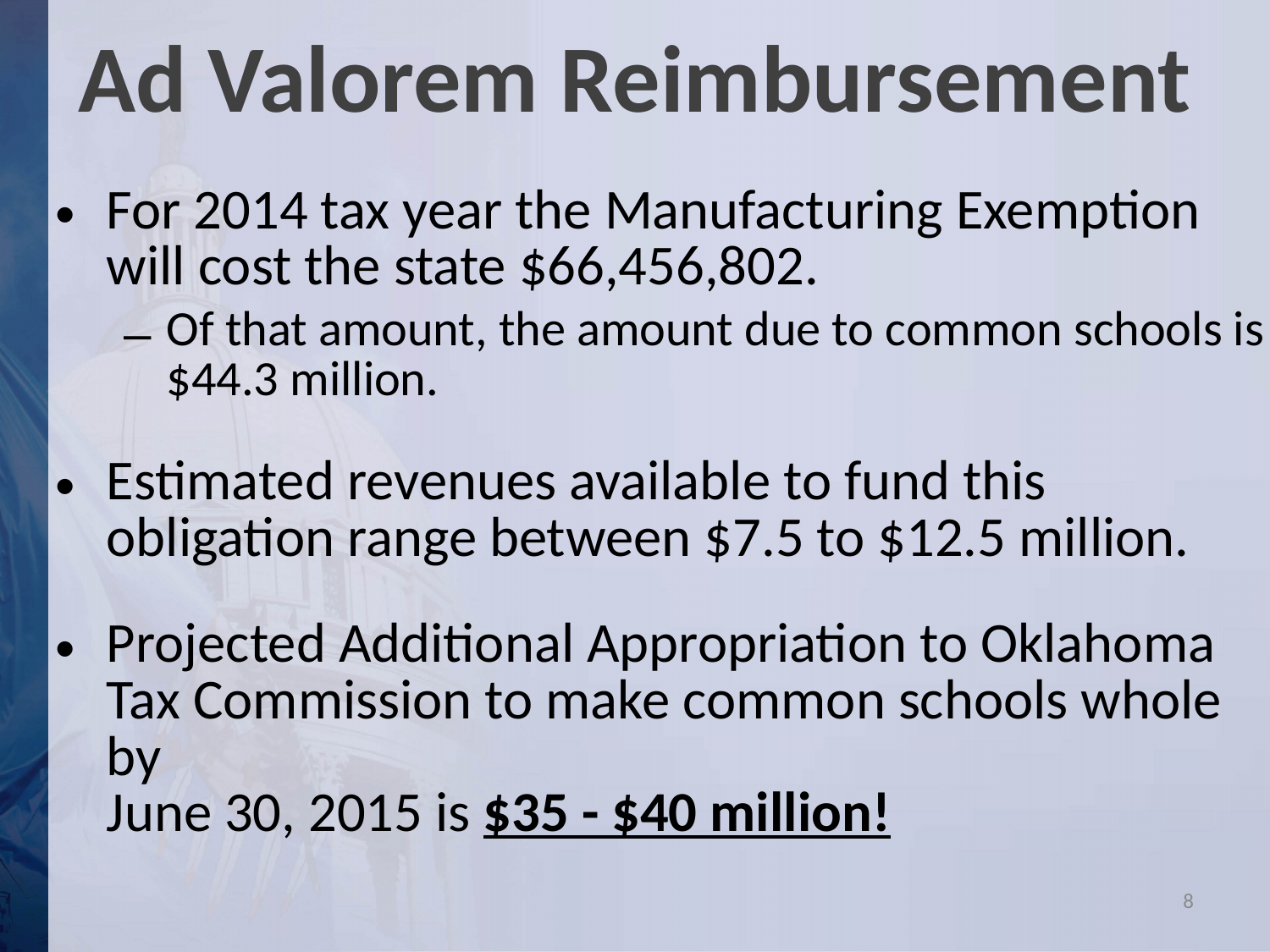

Ad Valorem Reimbursement
For 2014 tax year the Manufacturing Exemption will cost the state $66,456,802.
Of that amount, the amount due to common schools is $44.3 million.

Estimated revenues available to fund this obligation range between $7.5 to $12.5 million.

Projected Additional Appropriation to Oklahoma Tax Commission to make common schools whole by
June 30, 2015 is $35 - $40 million!
8